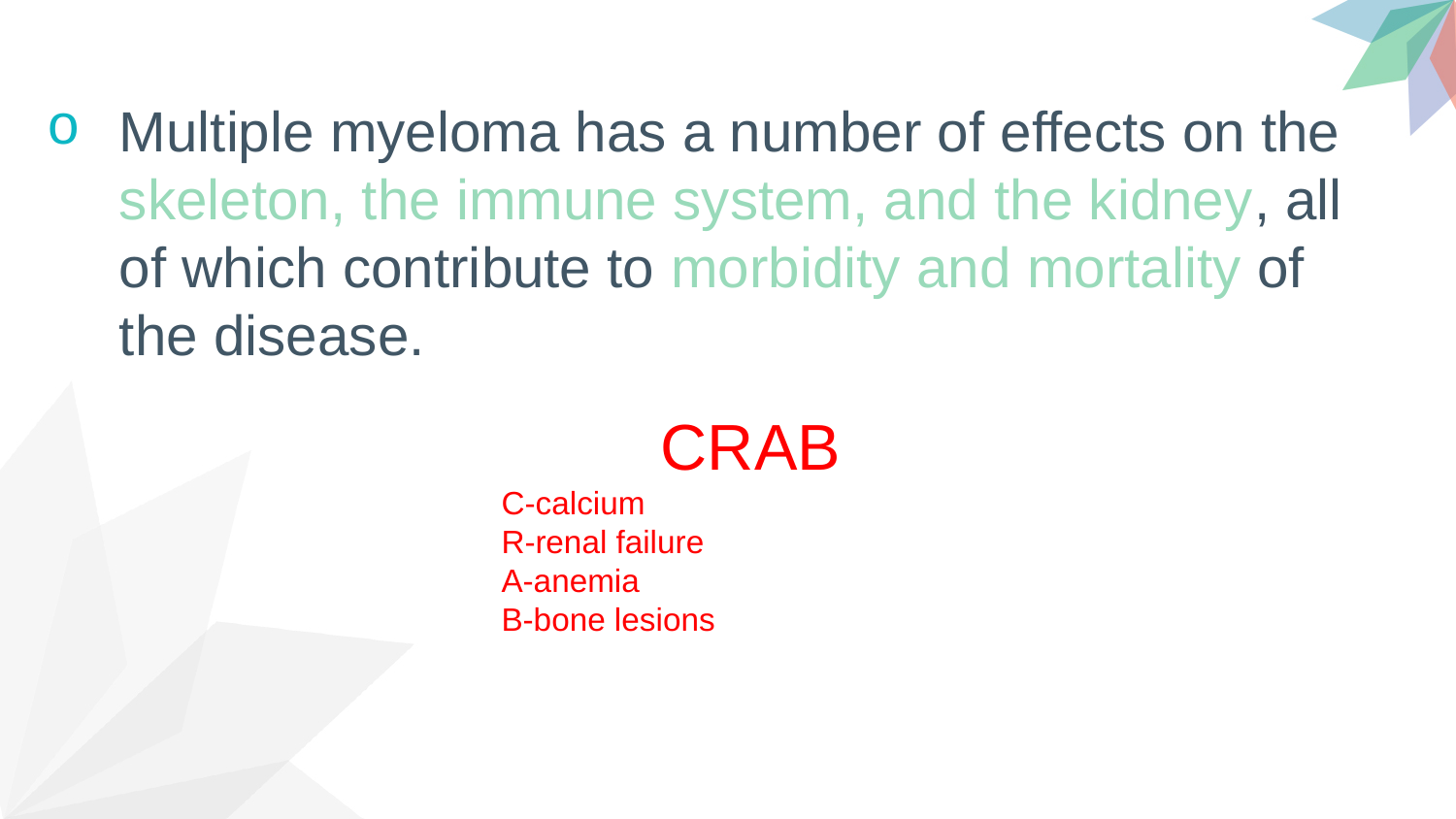

Multiple myeloma has a number of effects on the skeleton, the immune system, and the kidney, all of which contribute to morbidity and mortality of the disease.
CRAB
C-calcium
R-renal failure
A-anemia
B-bone lesions